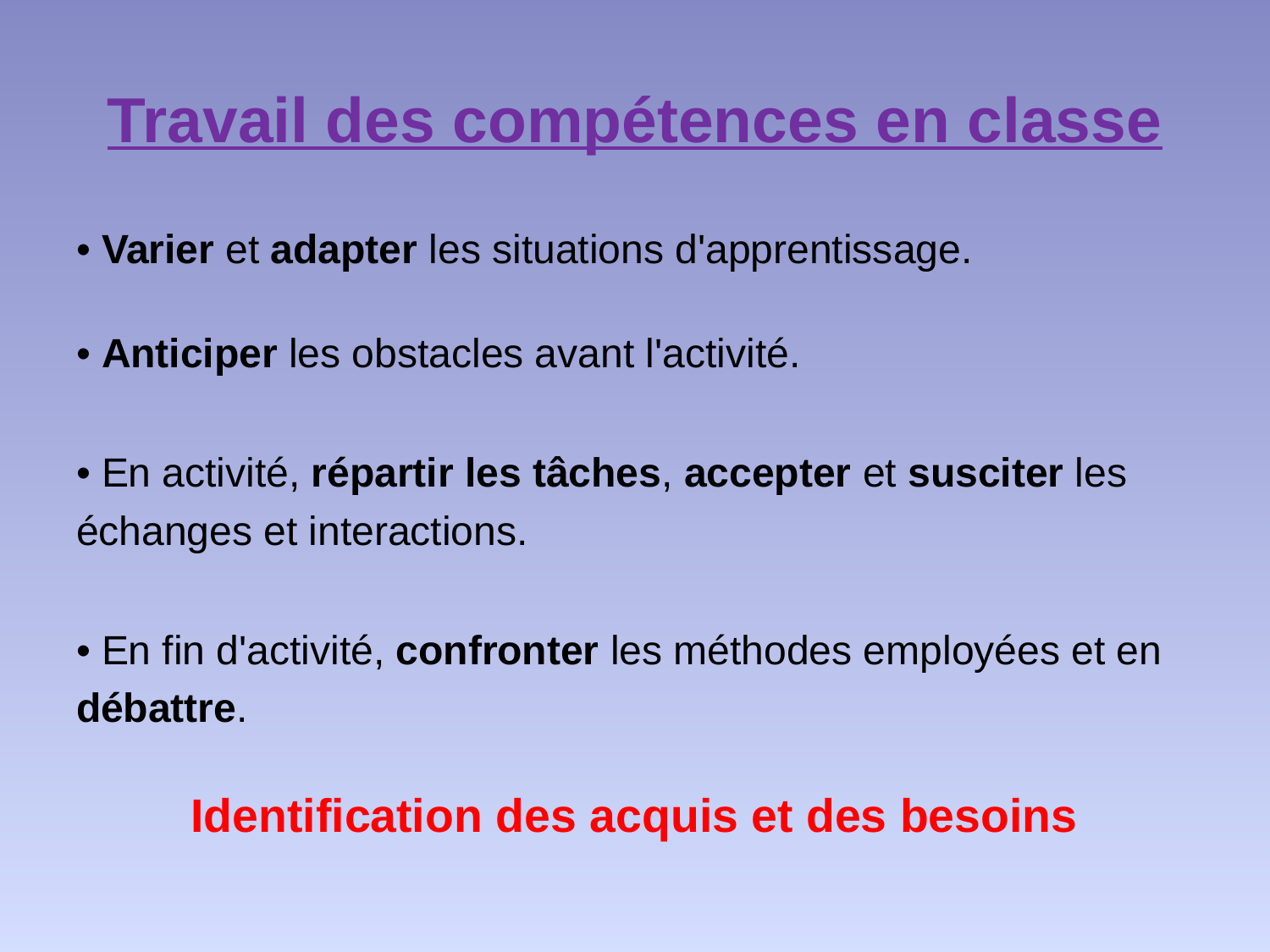

# Travail des compétences en classe
• Varier et adapter les situations d'apprentissage.

• Anticiper les obstacles avant l'activité.

• En activité, répartir les tâches, accepter et susciter les échanges et interactions.

• En fin d'activité, confronter les méthodes employées et en débattre.

Identification des acquis et des besoins